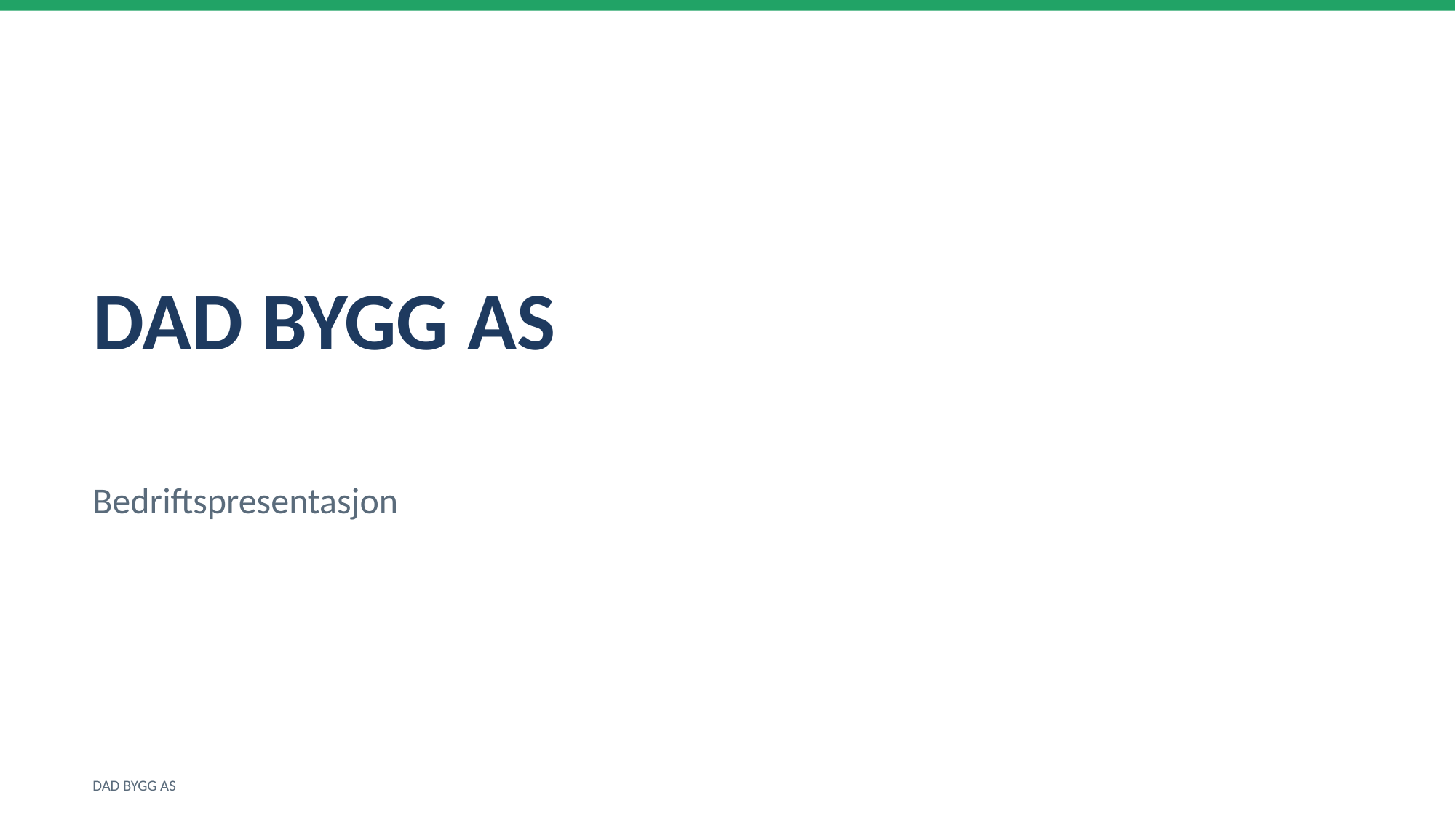

DAD BYGG AS
Bedriftspresentasjon
DAD BYGG AS